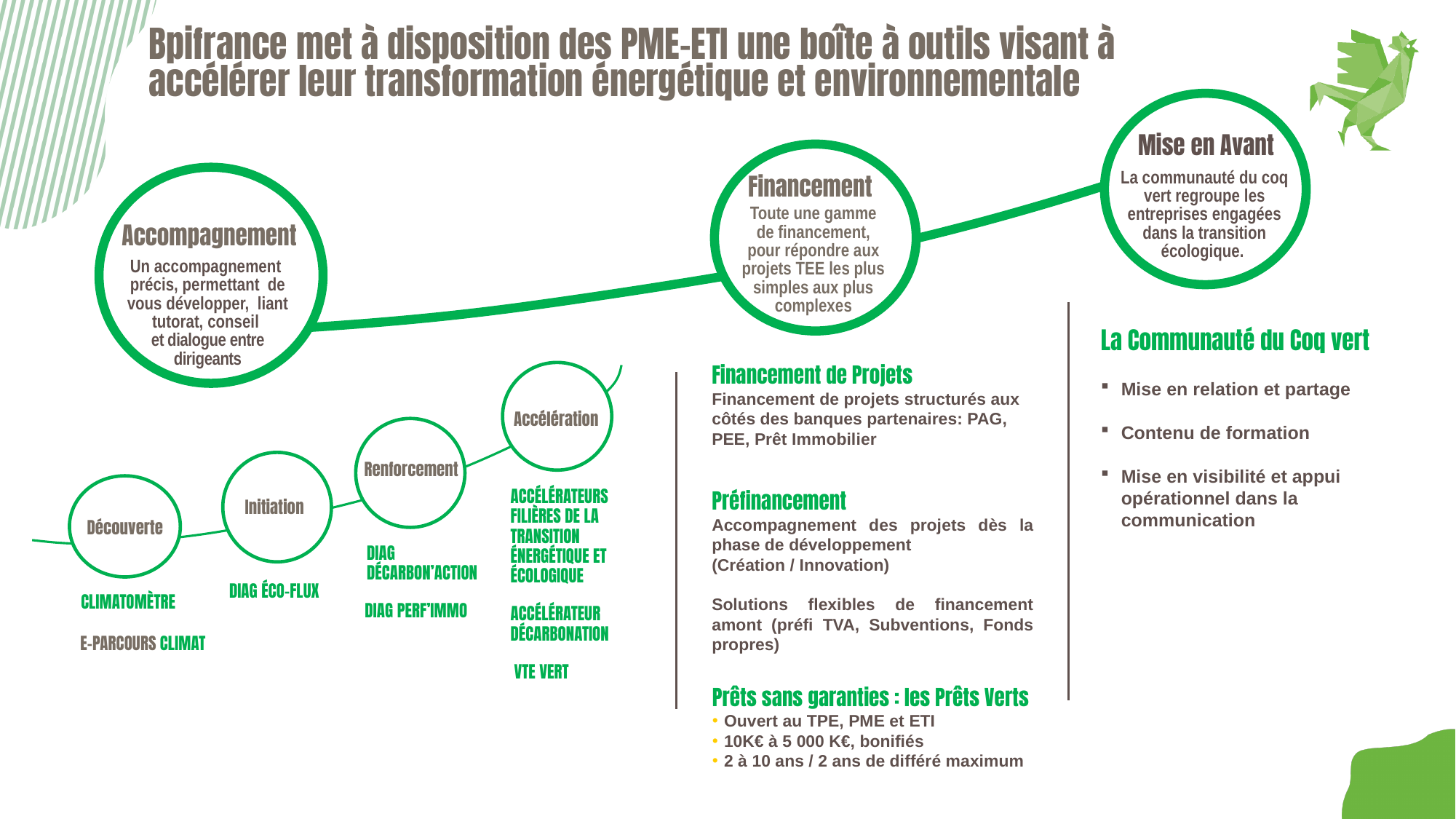

Bpifrance met à disposition des PME-ETI une boîte à outils visant à accélérer leur transformation énergétique et environnementale

Mise en Avant

La communauté du coq vert regroupe les entreprises engagées dans la transition écologique.

Financement
Toute une gamme de financement, pour répondre aux projets TEE les plus simples aux plus complexes
Accompagnement
Un accompagnement  précis, permettant  de vous développer,  liant tutorat, conseil
et dialogue entre dirigeants
La Communauté du Coq vert

Mise en relation et partage

Contenu de formation

Mise en visibilité et appui opérationnel dans la communication
Financement de Projets
Financement de projets structurés aux côtés des banques partenaires: PAG, PEE, Prêt Immobilier

Accélération

Renforcement

ACCÉLÉRATEURS FILIÈRES DE LA TRANSITION ÉNERGÉTIQUE ET ÉCOLOGIQUE
Initiation
Découverte
DIAG DÉCARBON’ACTION
DIAG ÉCO-FLUX

CLIMATOMÈTRE
DIAG PERF’IMMO
ACCÉLÉRATEUR DÉCARBONATION
E-PARCOURS CLIMAT
VTE VERT
Préfinancement
Accompagnement des projets dès la phase de développement
(Création / Innovation)

Solutions flexibles de financement amont (préfi TVA, Subventions, Fonds propres)

Prêts sans garanties : les Prêts Verts
Ouvert au TPE, PME et ETI
10K€ à 5 000 K€, bonifiés
2 à 10 ans / 2 ans de différé maximum